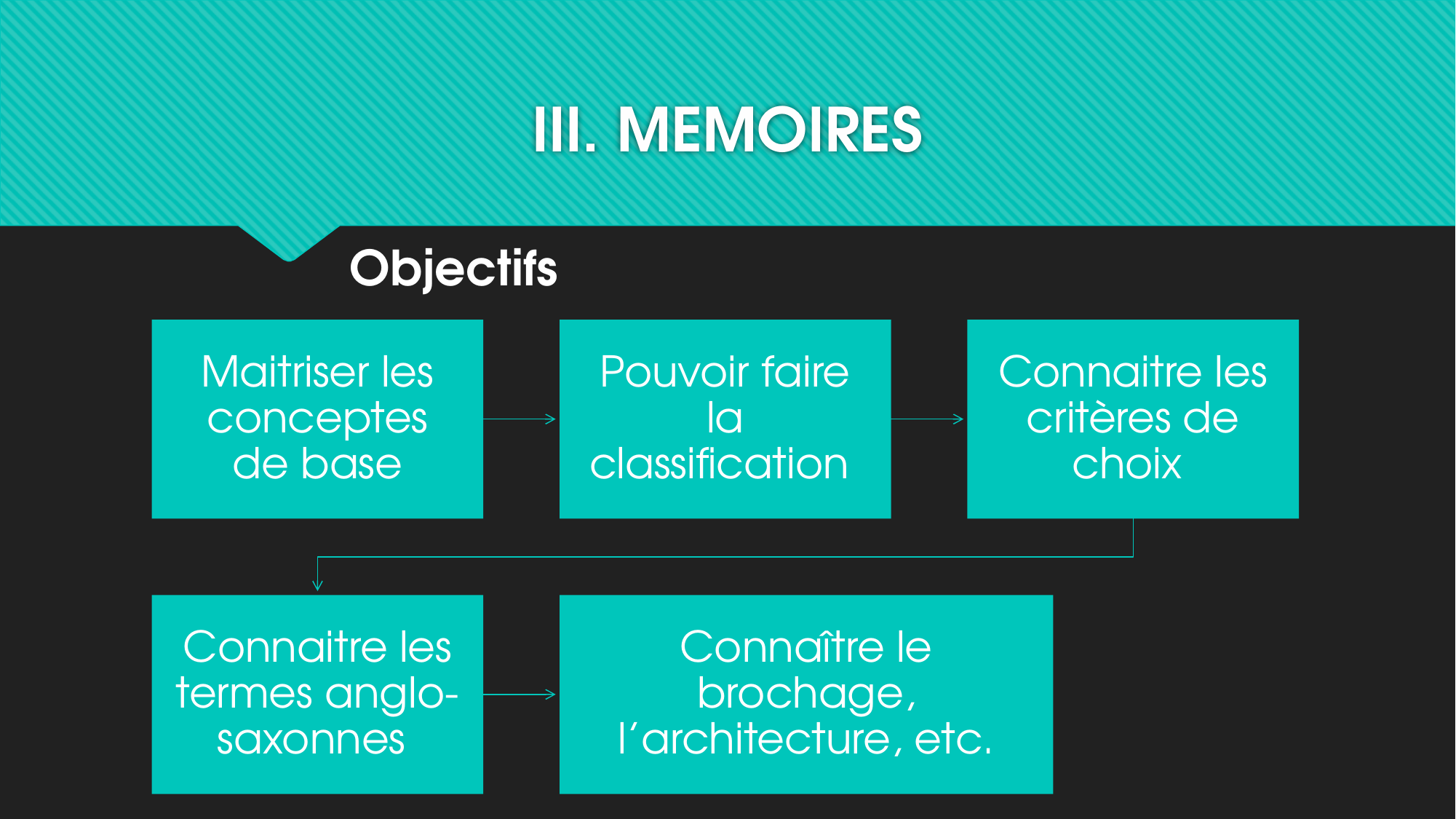

# III. MEMOIRES
Objectifs

Maitriser les conceptes de base

Pouvoir faire la classification

Connaitre les critères de choix

Connaitre les termes anglo-saxonnes
Connaître le brochage, l’architecture, etc.